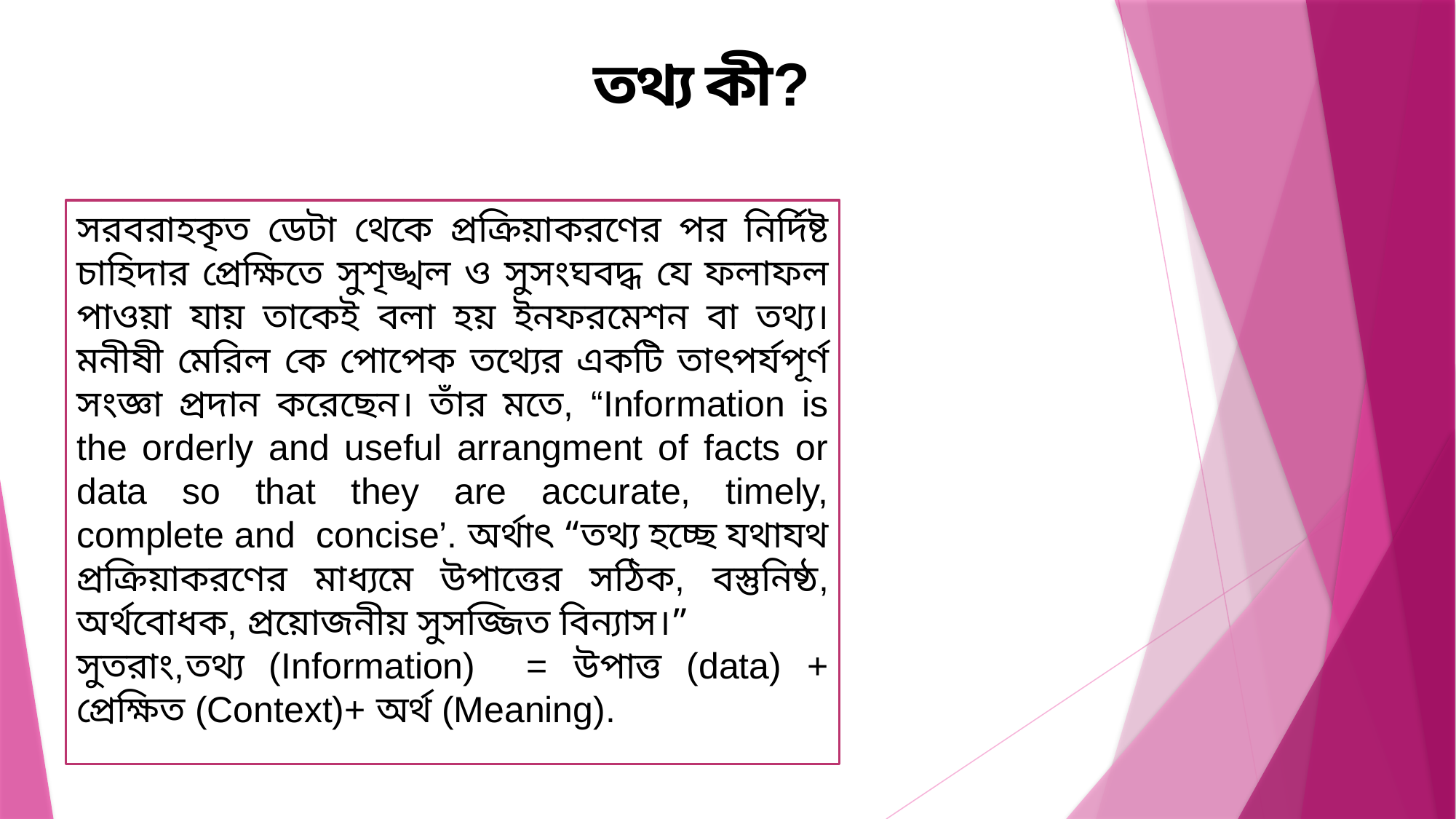

তথ্য কী?
সরবরাহকৃত ডেটা থেকে প্রক্রিয়াকরণের পর নির্দিষ্ট চাহিদার প্রেক্ষিতে সুশৃঙ্খল ও সুসংঘবদ্ধ যে ফলাফল পাওয়া যায় তাকেই বলা হয় ইনফরমেশন বা তথ্য। মনীষী মেরিল কে পোপেক তথ্যের একটি তাৎপর্যপূর্ণ সংজ্ঞা প্রদান করেছেন। তাঁর মতে, “Information is the orderly and useful arrangment of facts or data so that they are accurate, timely, complete and  concise’. অর্থাৎ “তথ্য হচ্ছে যথাযথ প্রক্রিয়াকরণের মাধ্যমে উপাত্তের সঠিক, বস্তুনিষ্ঠ, অর্থবোধক, প্রয়োজনীয় সুসজ্জিত বিন্যাস।”
সুতরাং,	তথ্য (Information)  = উপাত্ত (data) + প্রেক্ষিত (Context)+ অর্থ (Meaning).